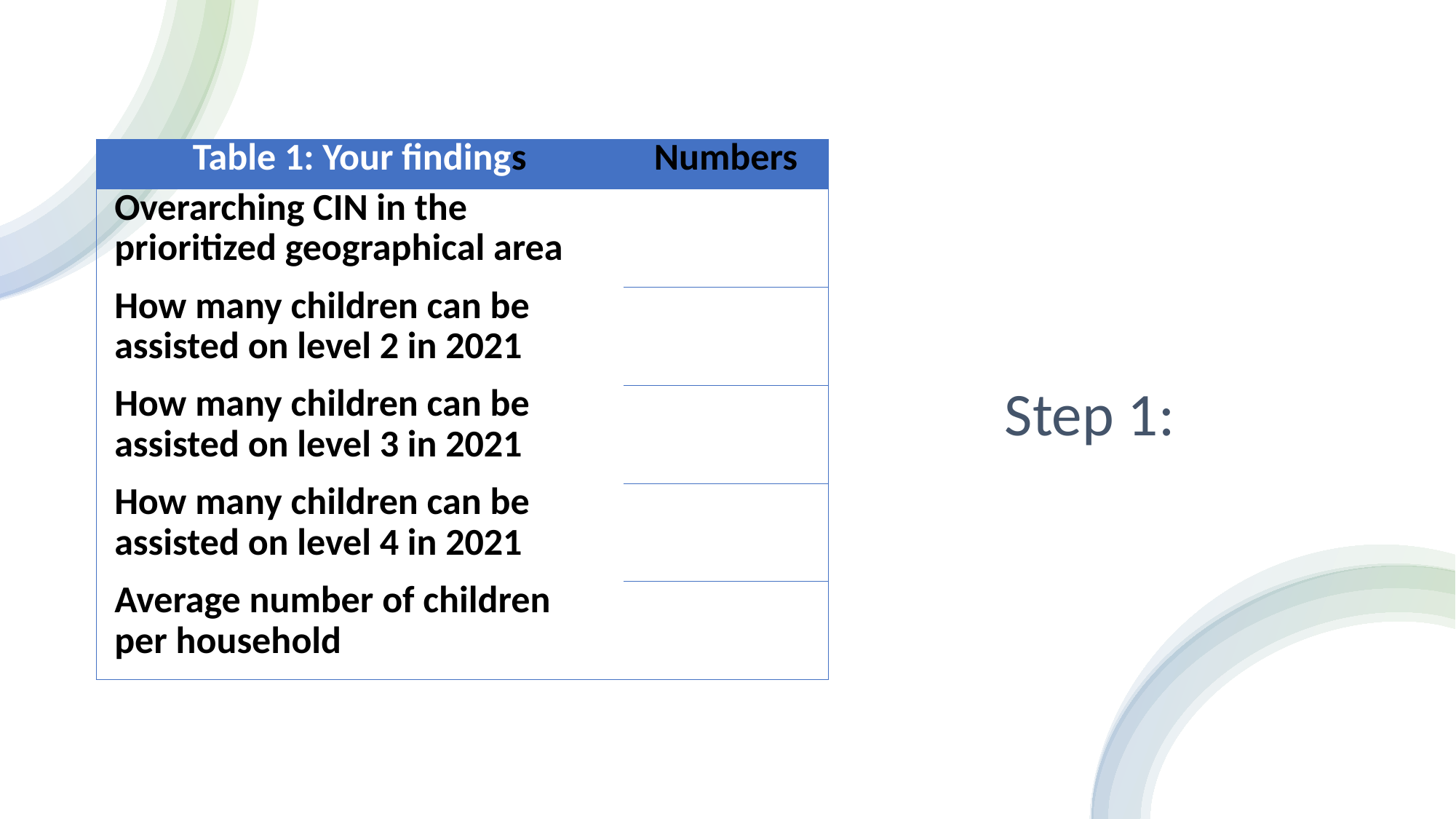

# Step 1:
| Table 1: Your findings | Numbers |
| --- | --- |
| Overarching CIN in the prioritized geographical area |  |
| How many children can be assisted on level 2 in 2021 |  |
| How many children can be assisted on level 3 in 2021 |  |
| How many children can be assisted on level 4 in 2021 |  |
| Average number of children per household |  |